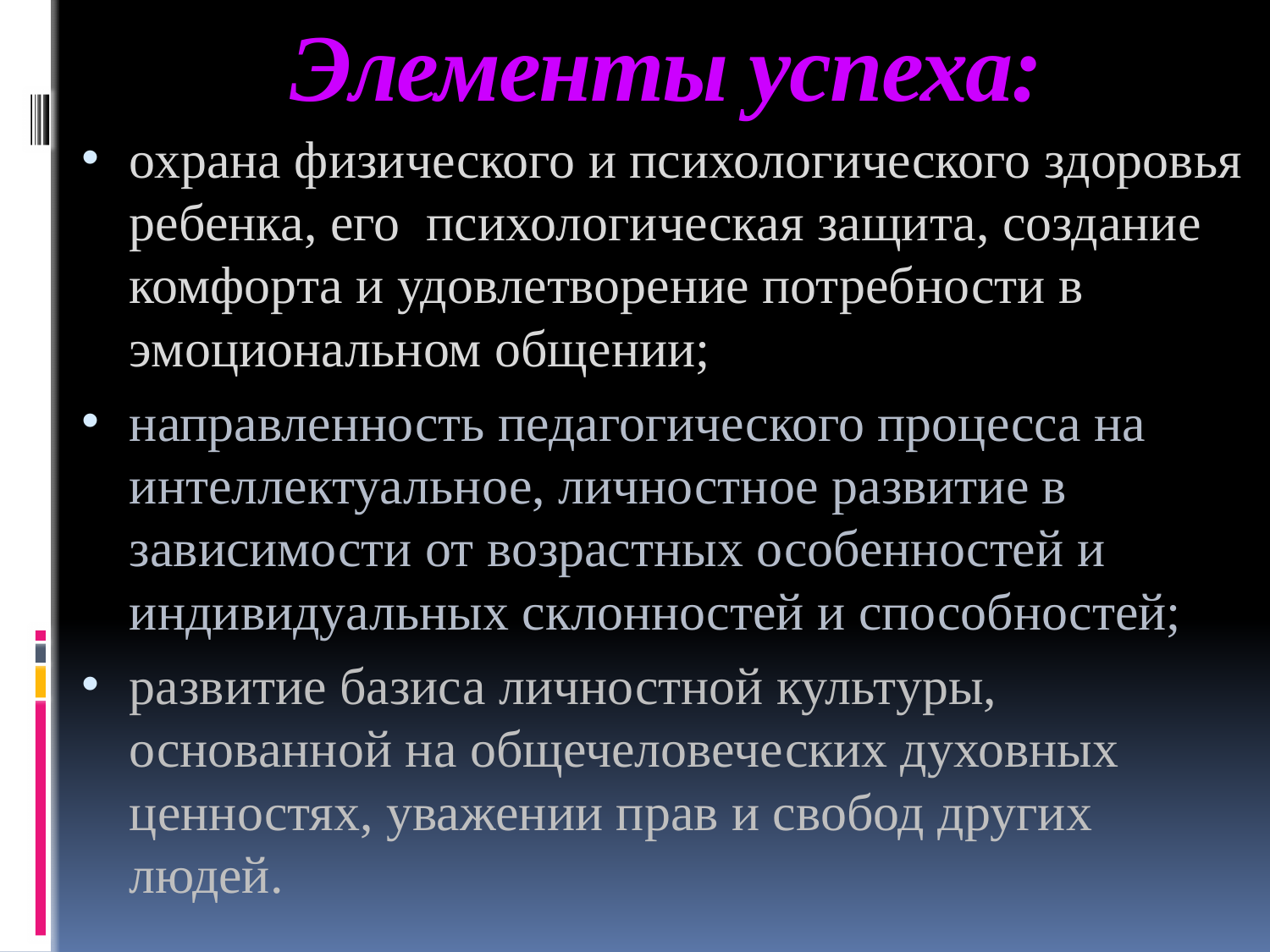

# Элементы успеха:
охрана физического и психологического здоровья ребенка, его  психологическая защита, создание комфорта и удовлетворение потребности в эмоциональном общении;
направленность педагогического процесса на интеллектуальное, личностное развитие в зависимости от возрастных особенностей и индивидуальных склонностей и способностей;
развитие базиса личностной культуры, основанной на общечеловеческих духовных ценностях, уважении прав и свобод других людей.